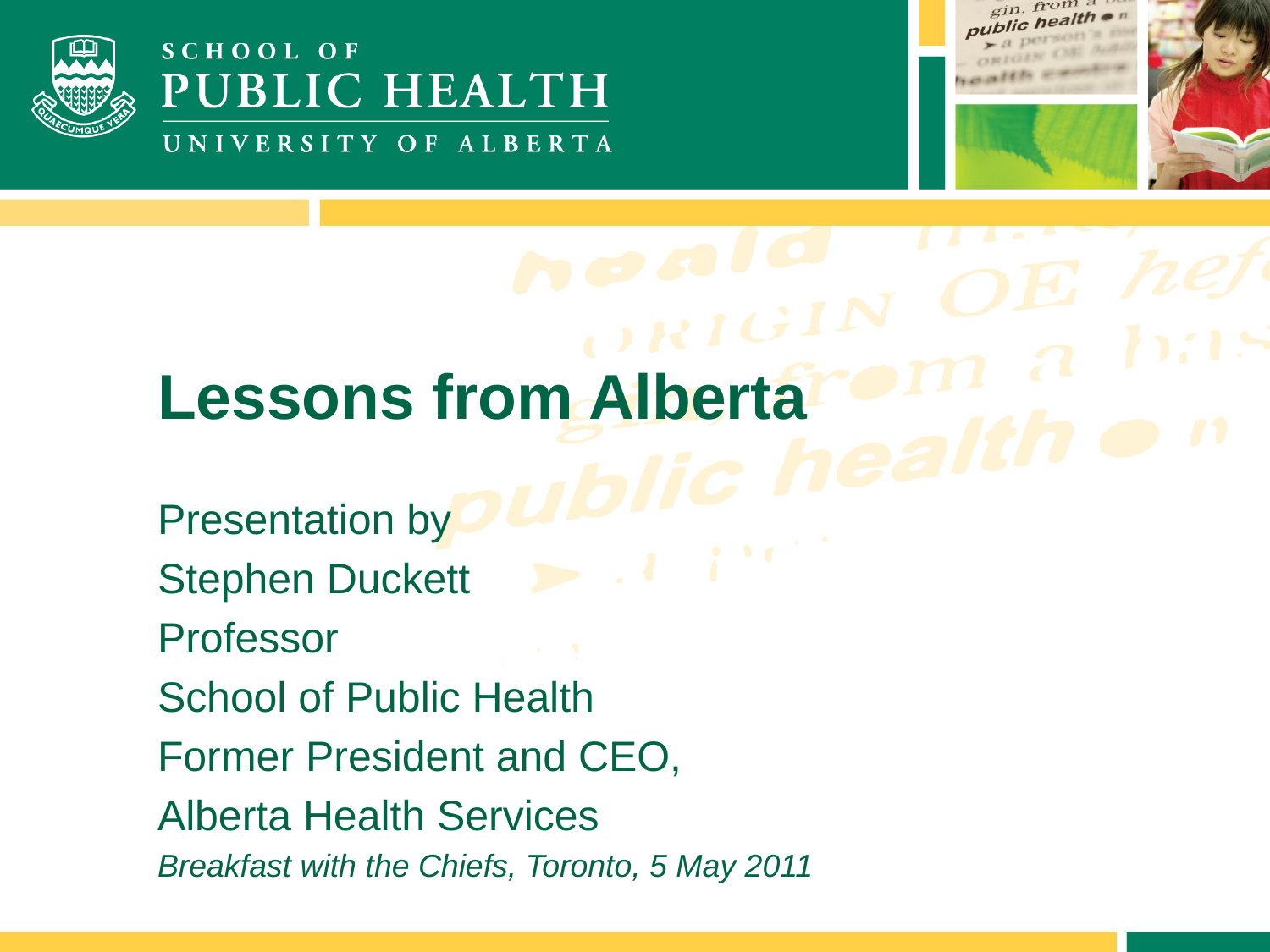

# Lessons from Alberta
Presentation by
Stephen Duckett
Professor
School of Public Health
Former President and CEO,
Alberta Health Services
Breakfast with the Chiefs, Toronto, 5 May 2011